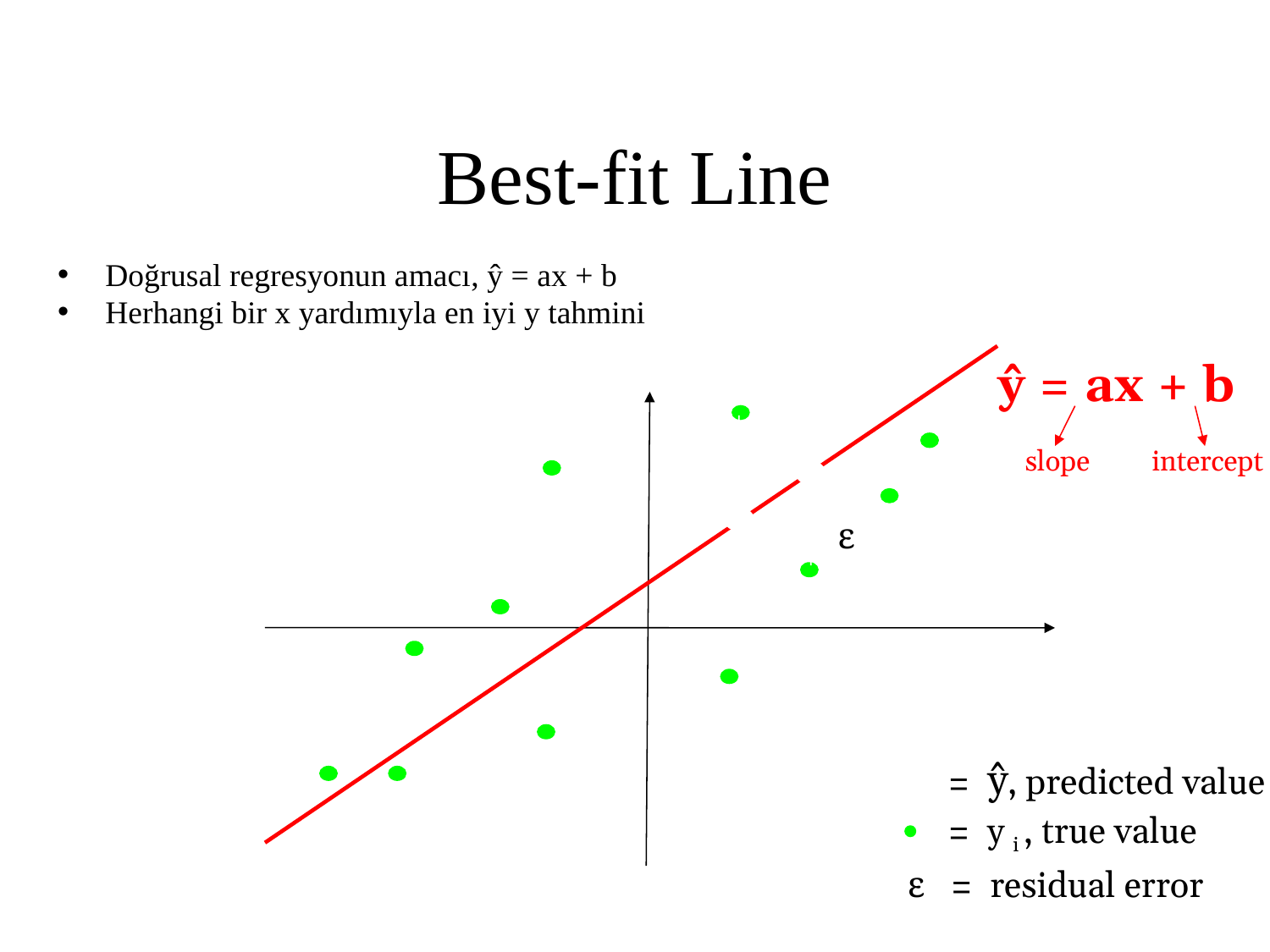

# Best-fit Line
Doğrusal regresyonun amacı, ŷ = ax + b
Herhangi bir x yardımıyla en iyi y tahmini

ŷ = ax + b

slope

ε

=  y i , true value

ε   =  residual error

intercept
=  ŷ, predicted value